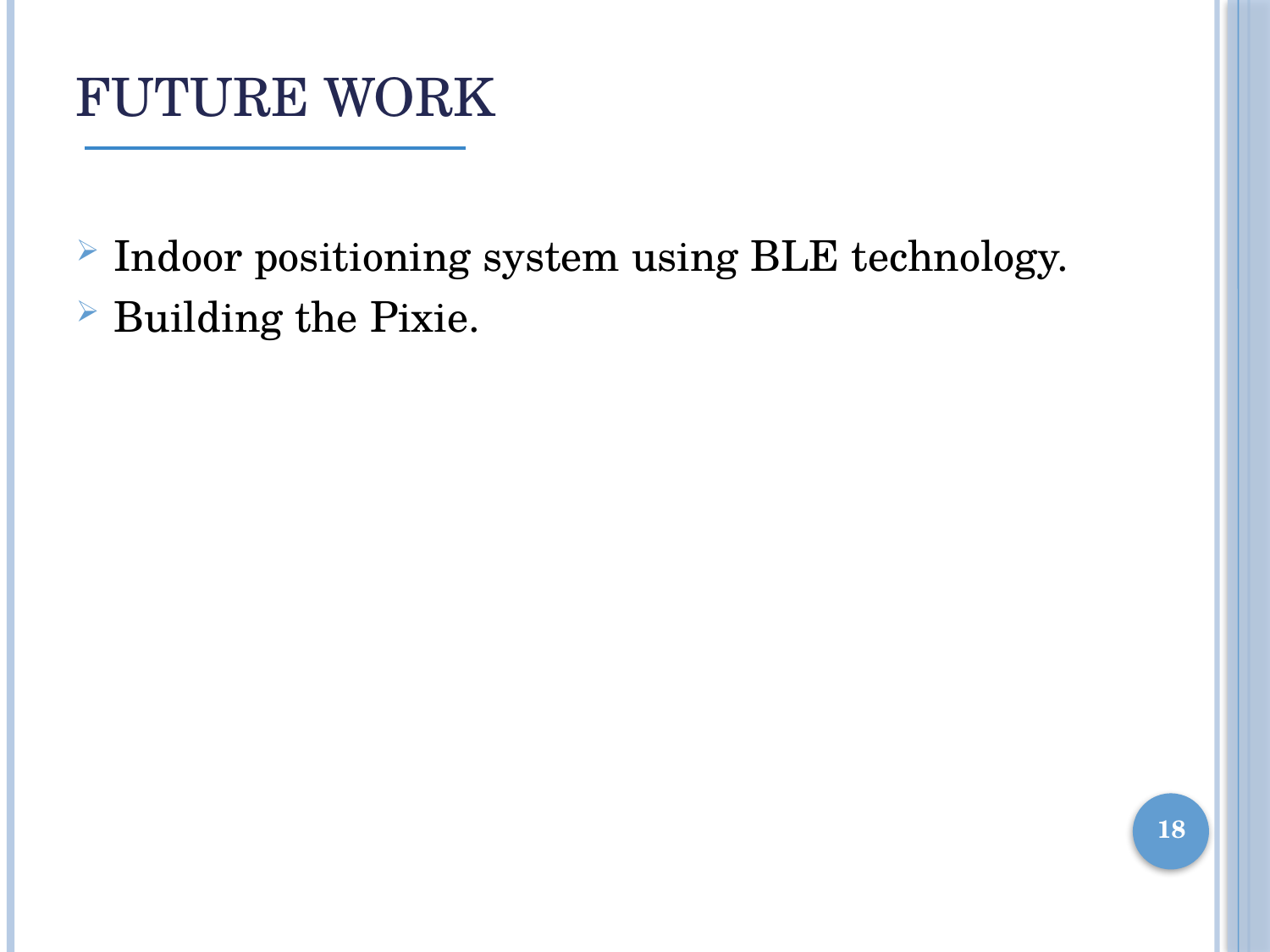

# Future work
Indoor positioning system using BLE technology.
Building the Pixie.
18